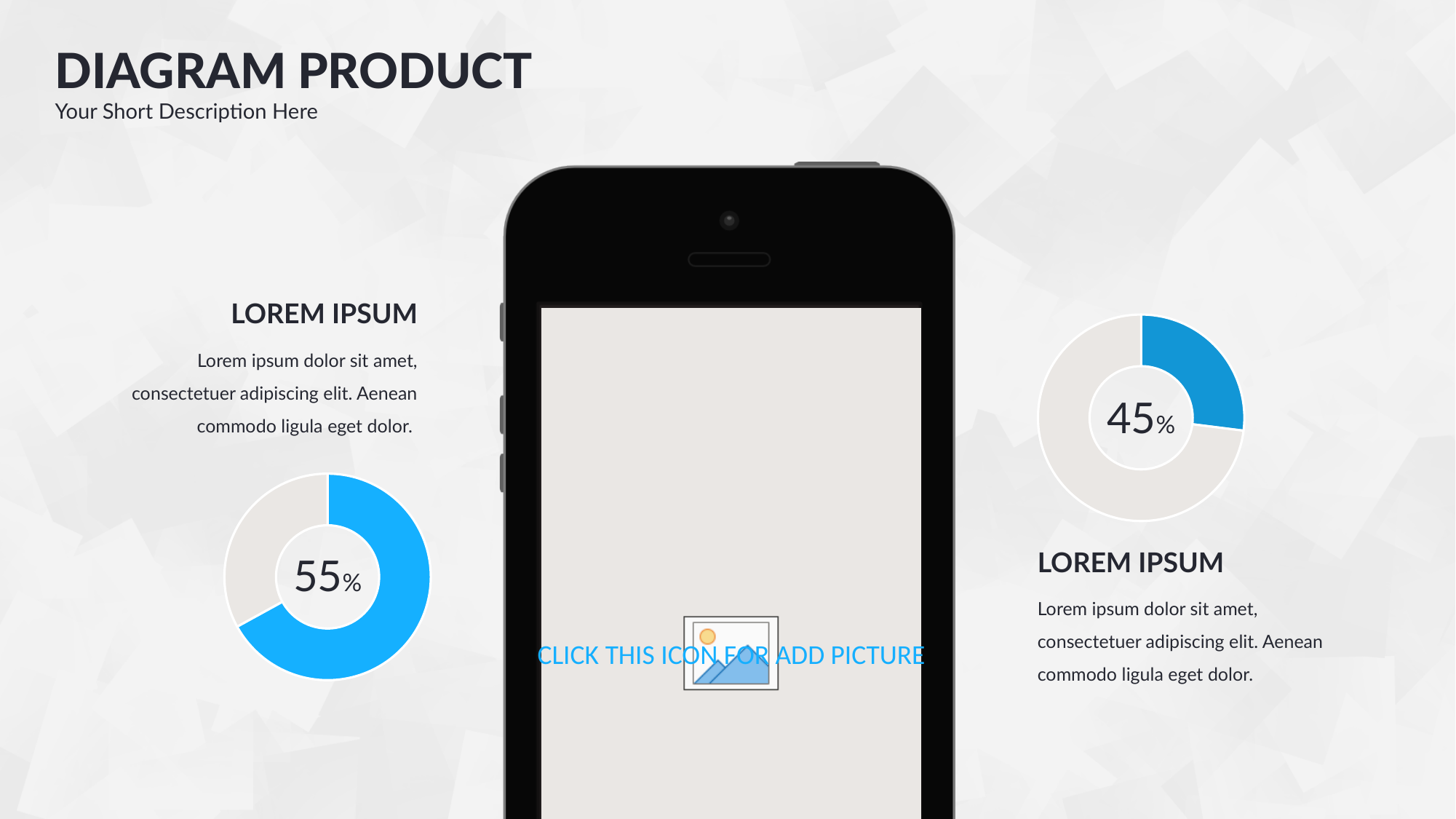

DIAGRAM PRODUCT
Your Short Description Here
LOREM IPSUM

### Chart

| Category | Sales |
|---|---|
|  | 27.0 |
|  | 73.0 |
Lorem ipsum dolor sit amet, consectetuer adipiscing elit. Aenean commodo ligula eget dolor.
45%

### Chart

| Category | Sales |
|---|---|
|  | 67.0 |
|  | 33.0 |
LOREM IPSUM
55%
Lorem ipsum dolor sit amet, consectetuer adipiscing elit. Aenean commodo ligula eget dolor.